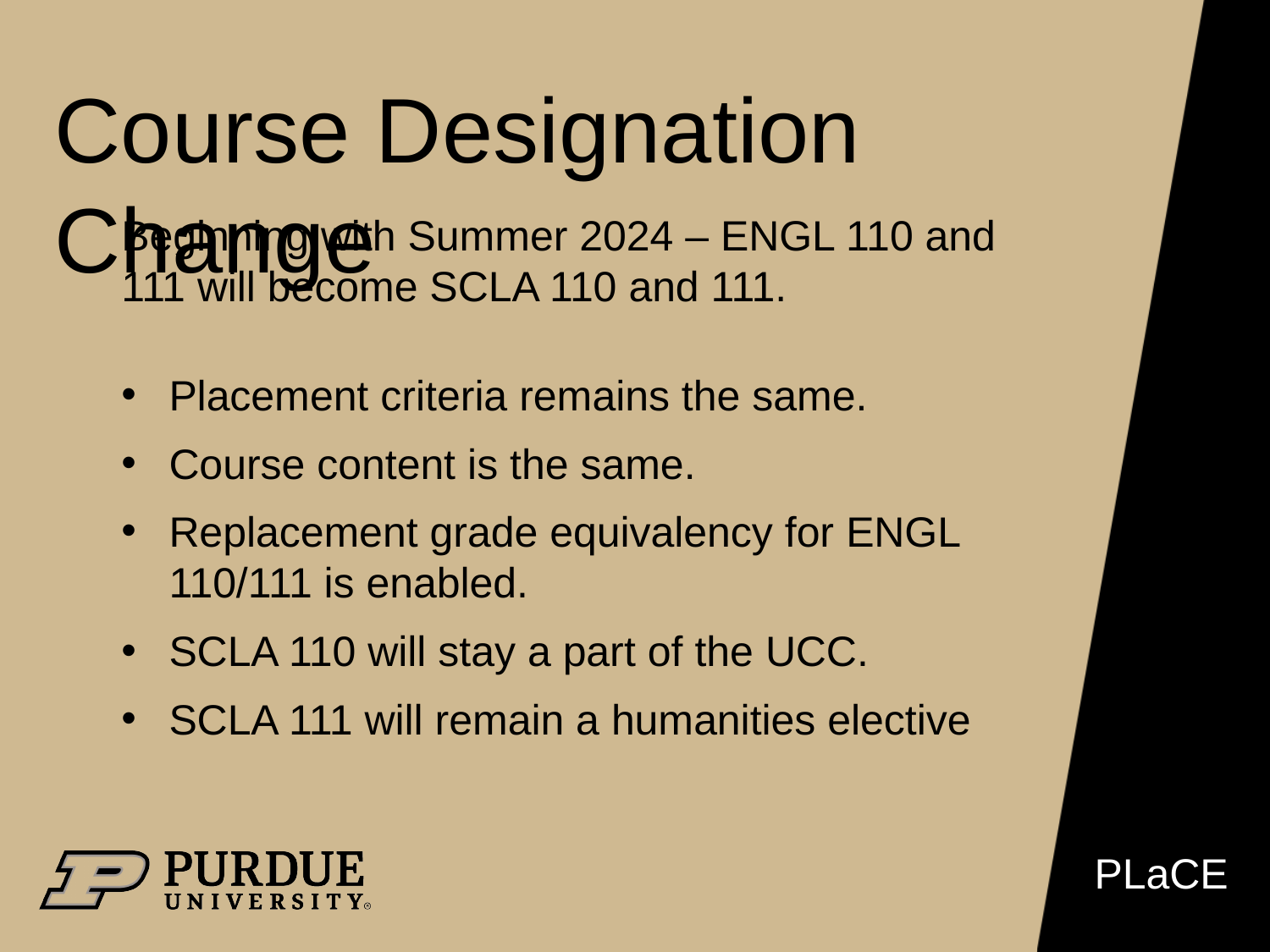

Course Designation Change
Beginning with Summer 2024 – ENGL 110 and 111 will become SCLA 110 and 111.

Placement criteria remains the same.
Course content is the same.
Replacement grade equivalency for ENGL 110/111 is enabled.
SCLA 110 will stay a part of the UCC.
SCLA 111 will remain a humanities elective
PLaCE